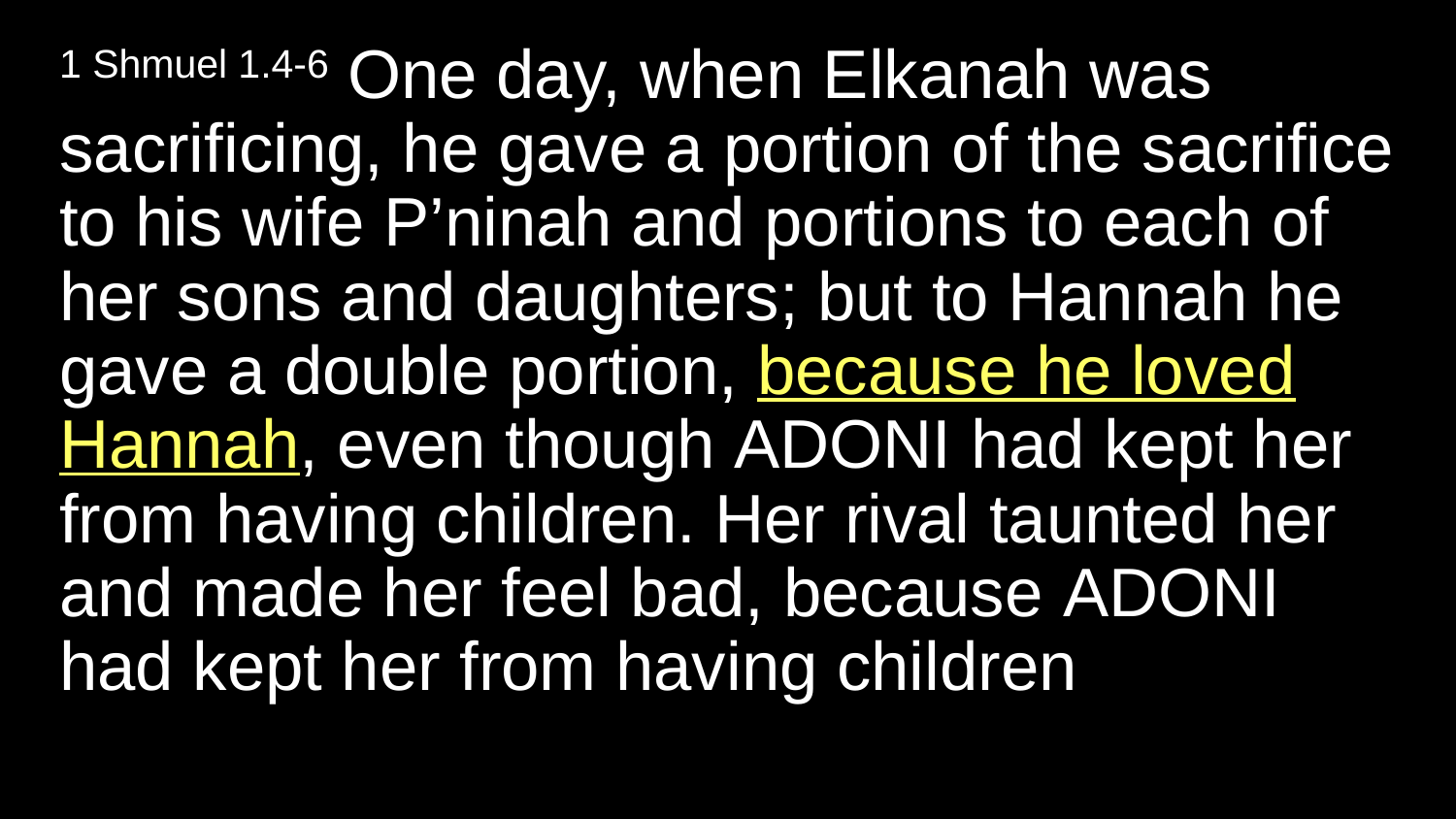

1 Shmuel 1.4-6 One day, when Elkanah was sacrificing, he gave a portion of the sacrifice to his wife P’ninah and portions to each of her sons and daughters; but to Hannah he gave a double portion, because he loved Hannah, even though Adoni had kept her from having children. Her rival taunted her and made her feel bad, because Adoni had kept her from having children